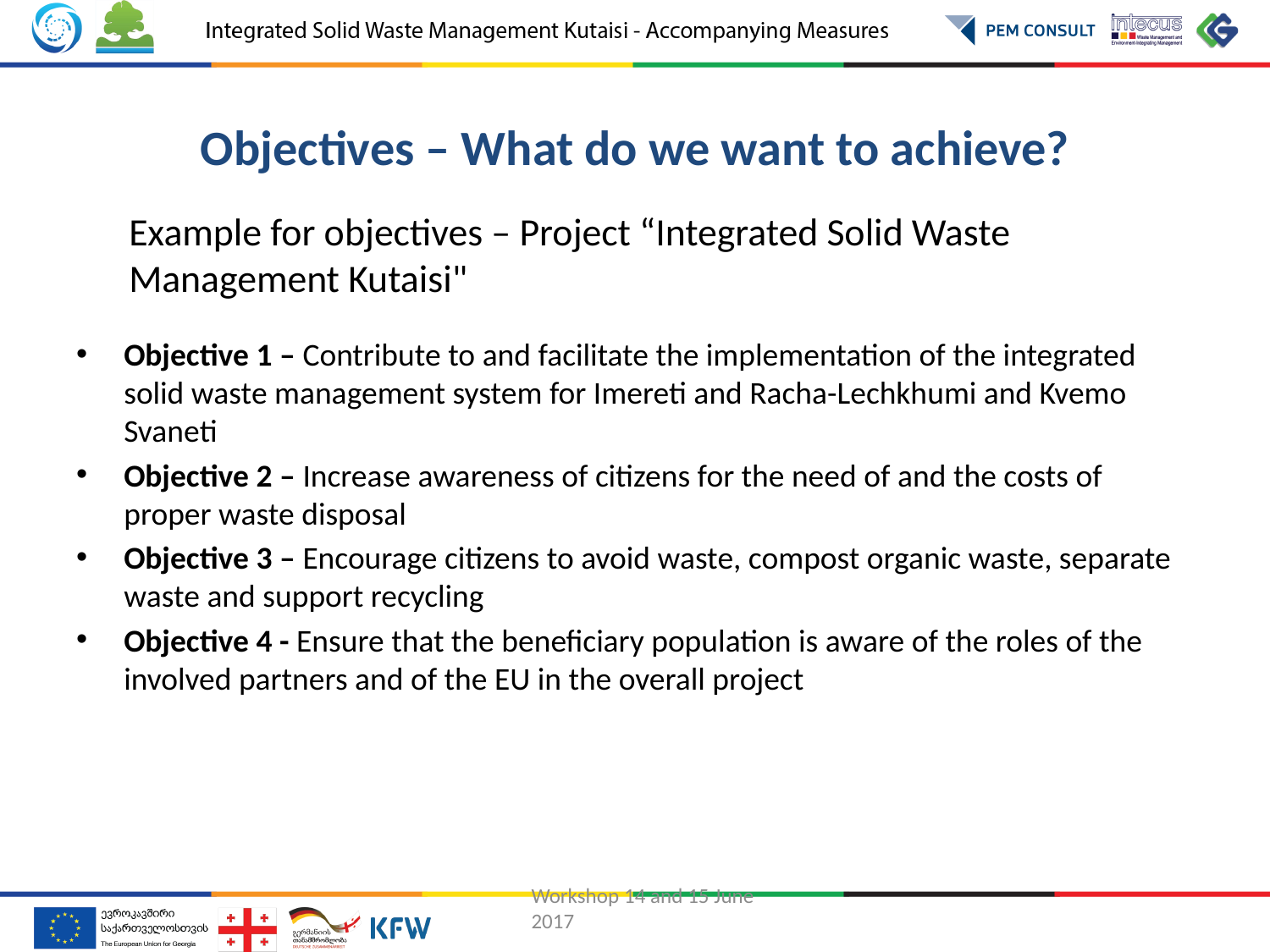

# Objectives – What do we want to achieve?
Example for objectives – Project “Integrated Solid Waste Management Kutaisi"
Objective 1 – Contribute to and facilitate the implementation of the integrated solid waste management system for Imereti and Racha-Lechkhumi and Kvemo Svaneti
Objective 2 – Increase awareness of citizens for the need of and the costs of proper waste disposal
Objective 3 – Encourage citizens to avoid waste, compost organic waste, separate waste and support recycling
Objective 4 - Ensure that the beneficiary population is aware of the roles of the involved partners and of the EU in the overall project
Workshop 14 and 15 June 2017